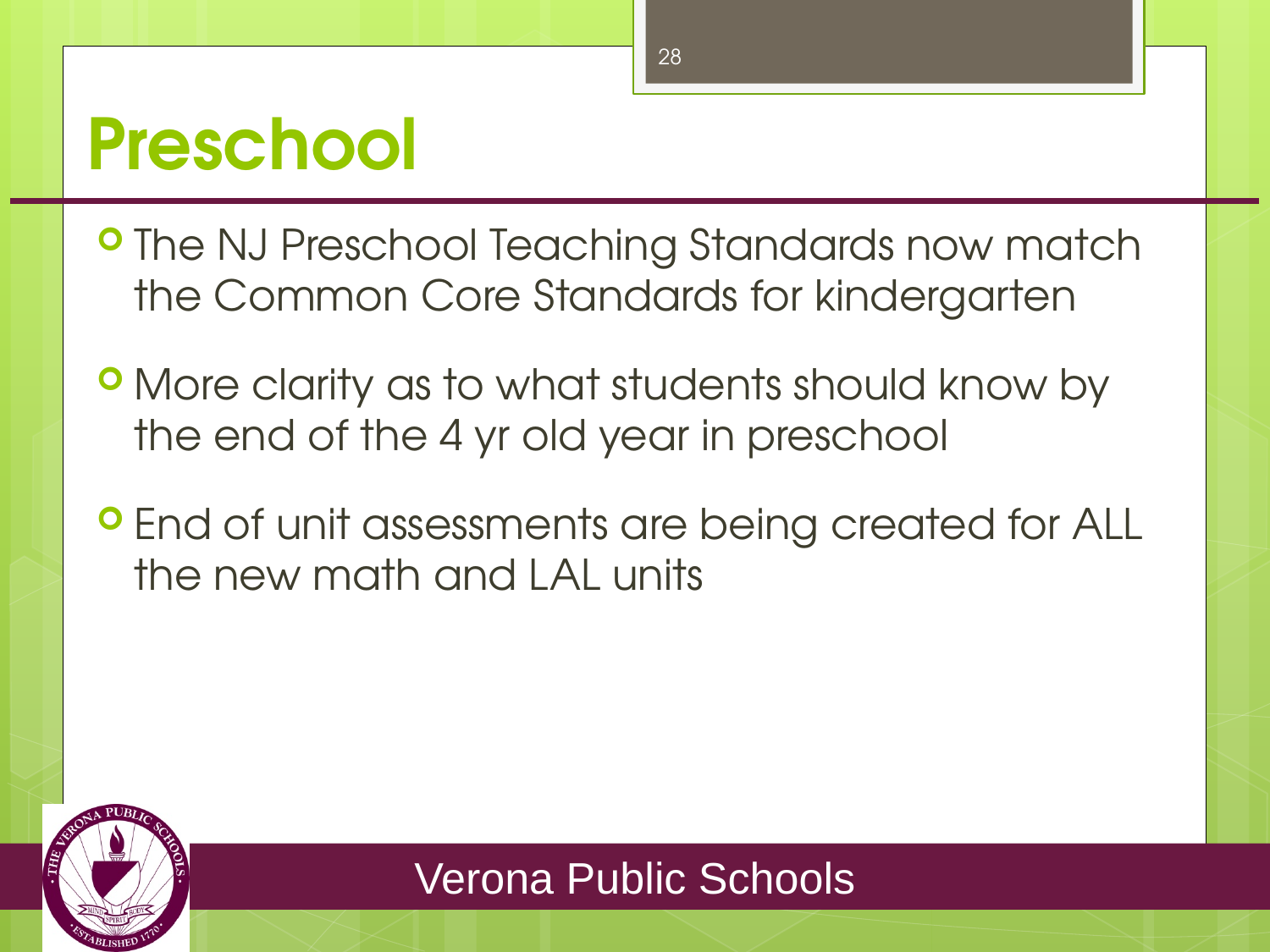

28
# Preschool
The NJ Preschool Teaching Standards now match the Common Core Standards for kindergarten

More clarity as to what students should know by the end of the 4 yr old year in preschool

End of unit assessments are being created for ALL the new math and LAL units